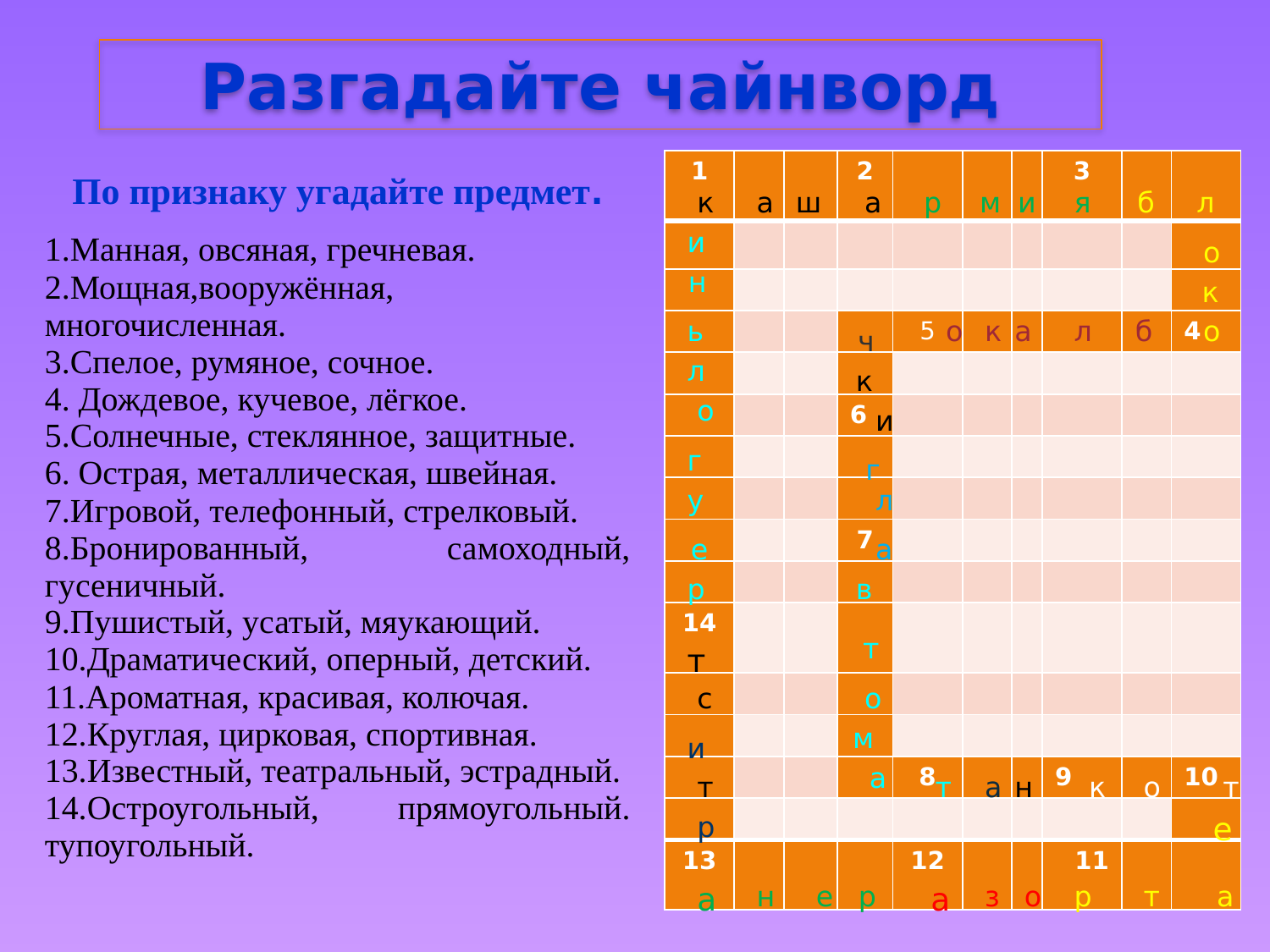

# Разгадайте чайнворд
| 1 |  |  | 2 |  |  |  | 3 |  |  |
| --- | --- | --- | --- | --- | --- | --- | --- | --- | --- |
|  |  |  |  |  |  |  |  |  |  |
|  |  |  |  |  |  |  |  |  |  |
|  |  |  |  | 5 |  |  |  |  | 4 |
|  |  |  |  |  |  |  |  |  |  |
|  |  |  | 6 |  |  |  |  |  |  |
|  |  |  |  |  |  |  |  |  |  |
|  |  |  |  |  |  |  |  |  |  |
|  |  |  | 7 |  |  |  |  |  |  |
|  |  |  |  |  |  |  |  |  |  |
| 14 |  |  |  |  |  |  |  |  |  |
|  |  |  |  |  |  |  |  |  |  |
|  |  |  |  |  |  |  |  |  |  |
|  |  |  |  | 8 |  |  | 9 |  | 10 |
|  |  |  |  |  |  |  |  |  |  |
| 13 |  |  |  | 12 |  |  | 11 |  |  |
По признаку угадайте предмет.

1.Манная, овсяная, гречневая.
2.Мощная,вооружённая, многочисленная.
3.Спелое, румяное, сочное.
4. Дождевое, кучевое, лёгкое.
5.Солнечные, стеклянное, защитные.
6. Острая, металлическая, швейная.
7.Игровой, телефонный, стрелковый.
8.Бронированный, самоходный, гусеничный.
9.Пушистый, усатый, мяукающий.
10.Драматический, оперный, детский.
11.Ароматная, красивая, колючая.
12.Круглая, цирковая, спортивная.
13.Известный, театральный, эстрадный.
14.Остроугольный, прямоугольный. тупоугольный.
к
а
ш
а
р
м
и
я
б
л
и
о
н
к
ь
  о
к
а
л
б
о
ч
л
к
о
и
г
г
у
л
е
а
р
в
т
т
с
о
м
и
а
т
т
а
н
к
о
т
р
е
а
н
е
р
а
з
о
р
т
а